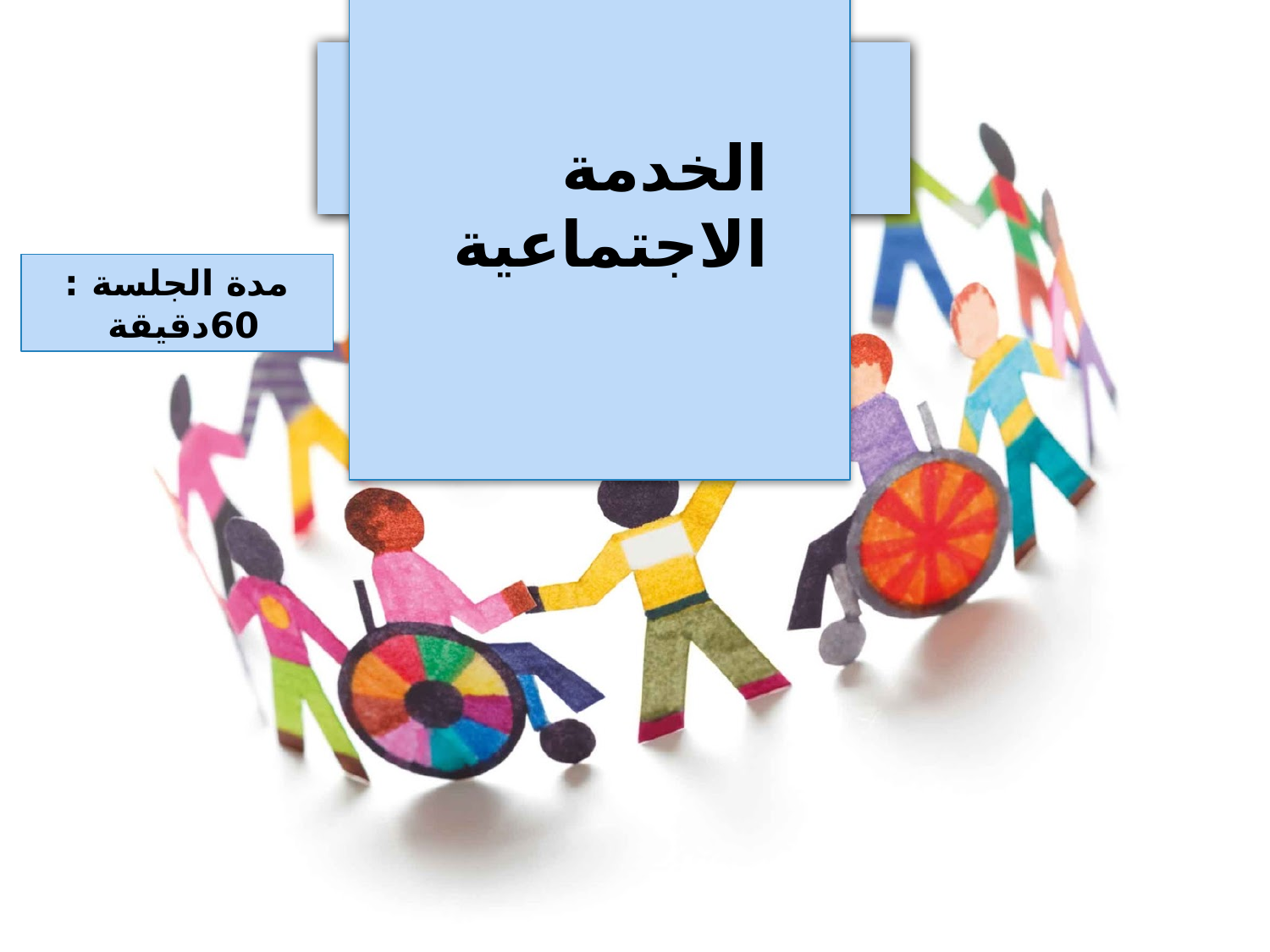

# الجلسة الثانية
الخدمة الاجتماعية
مدة الجلسة : 60دقيقة